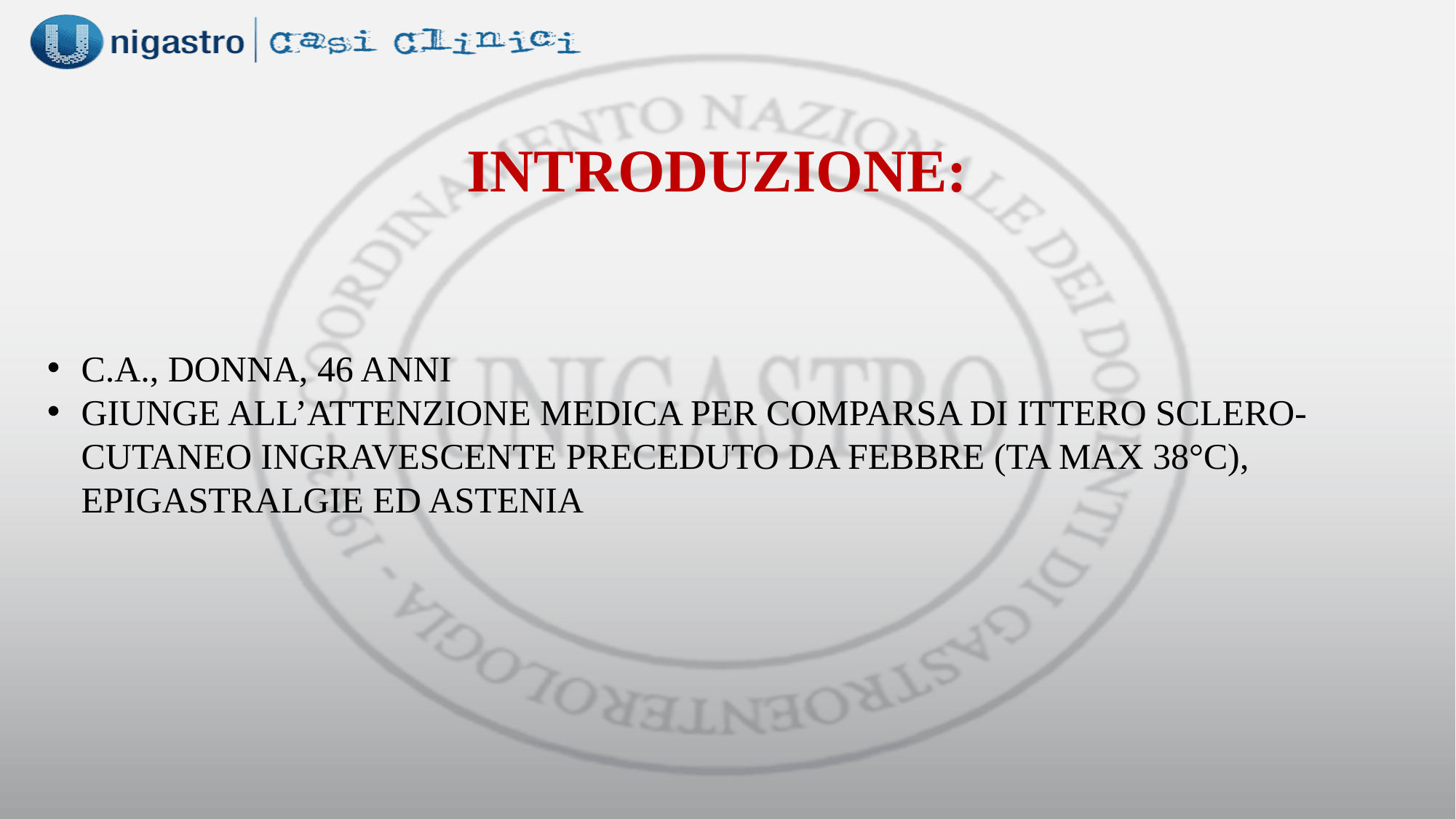

INTRODUZIONE:
C.A., DONNA, 46 ANNI
GIUNGE ALL’ATTENZIONE MEDICA PER COMPARSA DI ITTERO SCLERO-CUTANEO INGRAVESCENTE PRECEDUTO DA FEBBRE (TA MAX 38°C), EPIGASTRALGIE ED ASTENIA